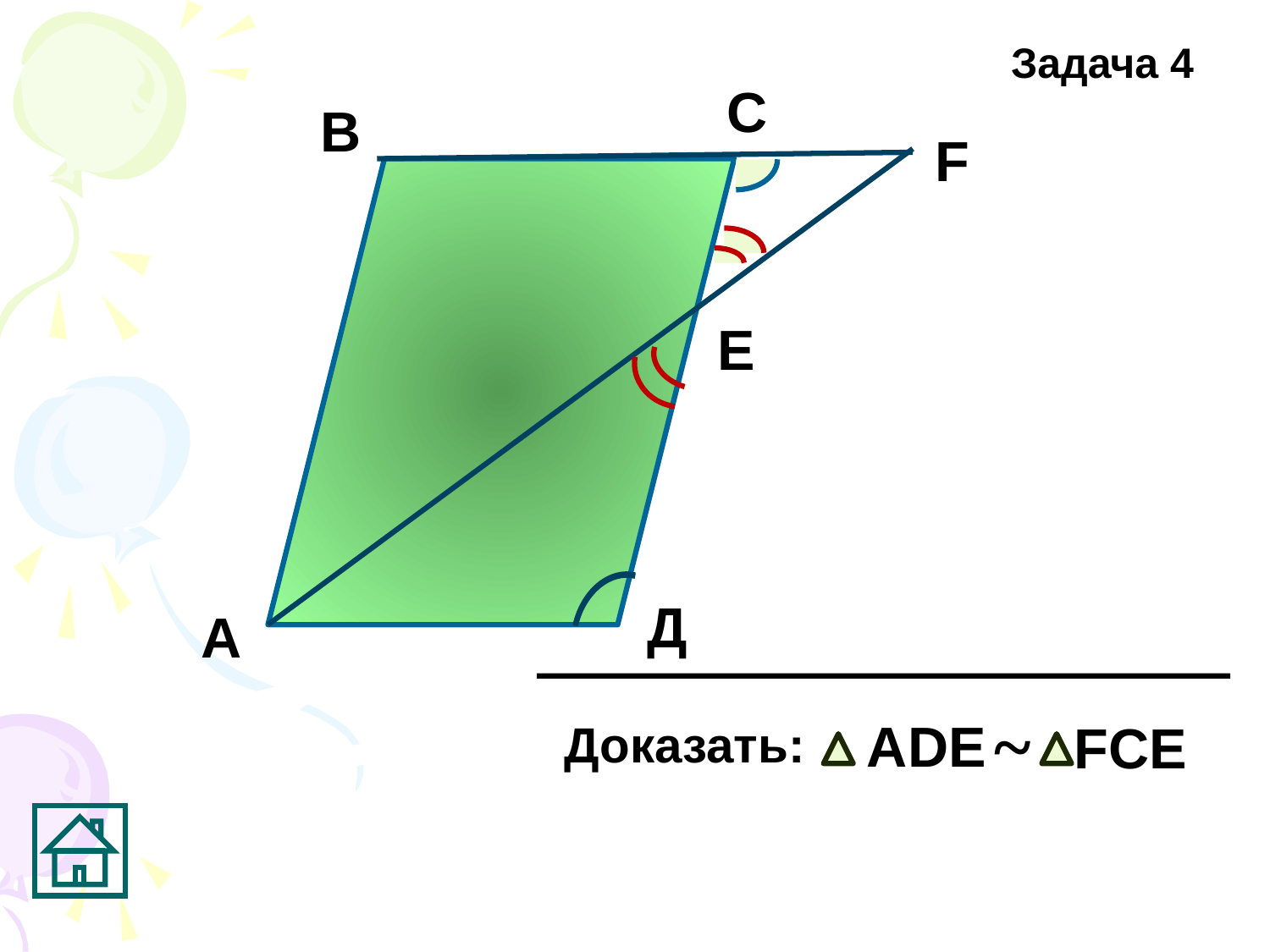

Задача 4
С
В

F

E

Д
А

ADE
FCE
Доказать:
~